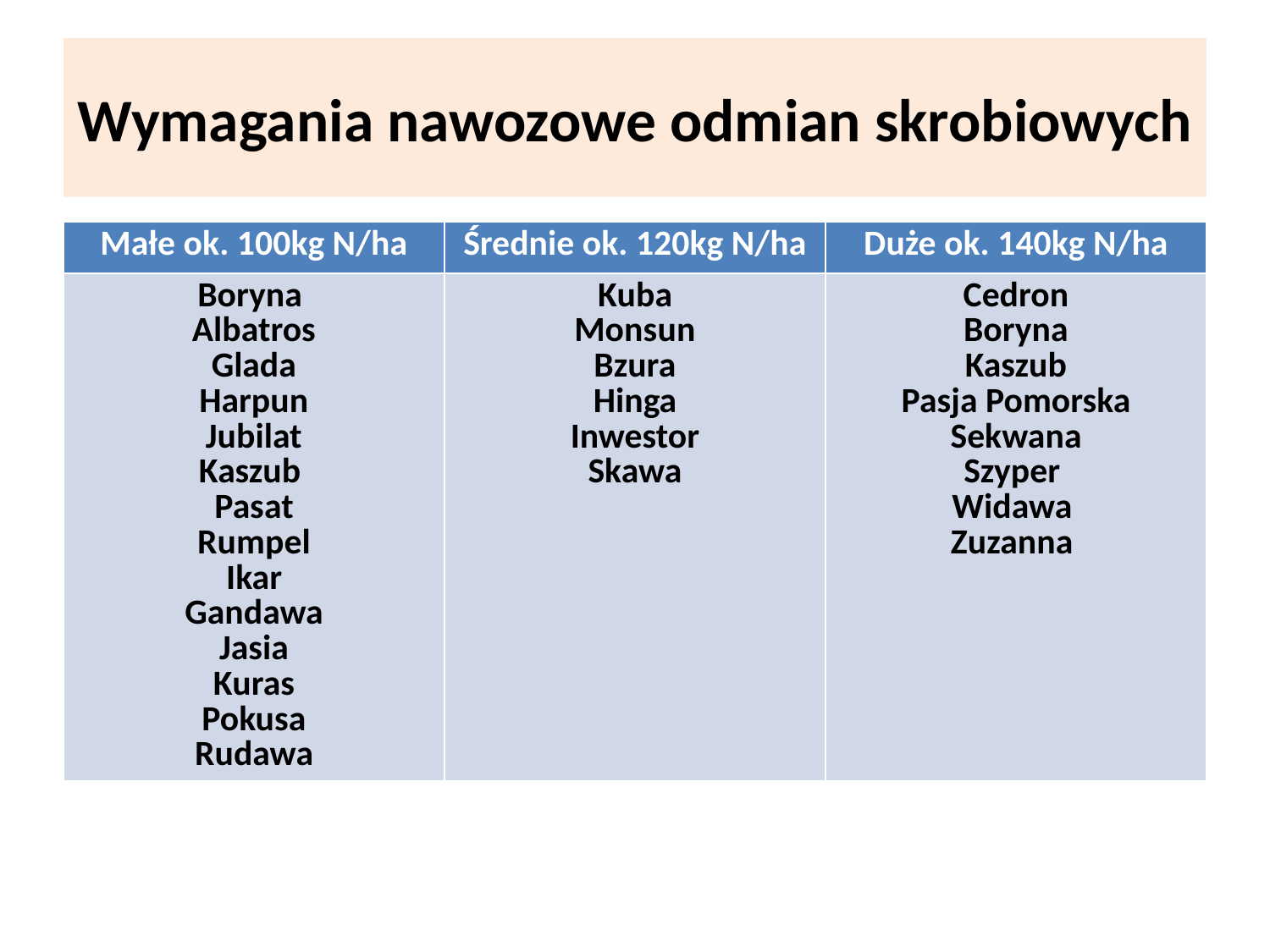

# Wymagania nawozowe odmian skrobiowych
| Małe ok. 100kg N/ha | Średnie ok. 120kg N/ha | Duże ok. 140kg N/ha |
| --- | --- | --- |
| Boryna Albatros Glada Harpun Jubilat Kaszub Pasat Rumpel Ikar Gandawa Jasia Kuras Pokusa Rudawa | Kuba Monsun Bzura Hinga Inwestor Skawa | Cedron Boryna Kaszub Pasja Pomorska Sekwana Szyper Widawa Zuzanna |